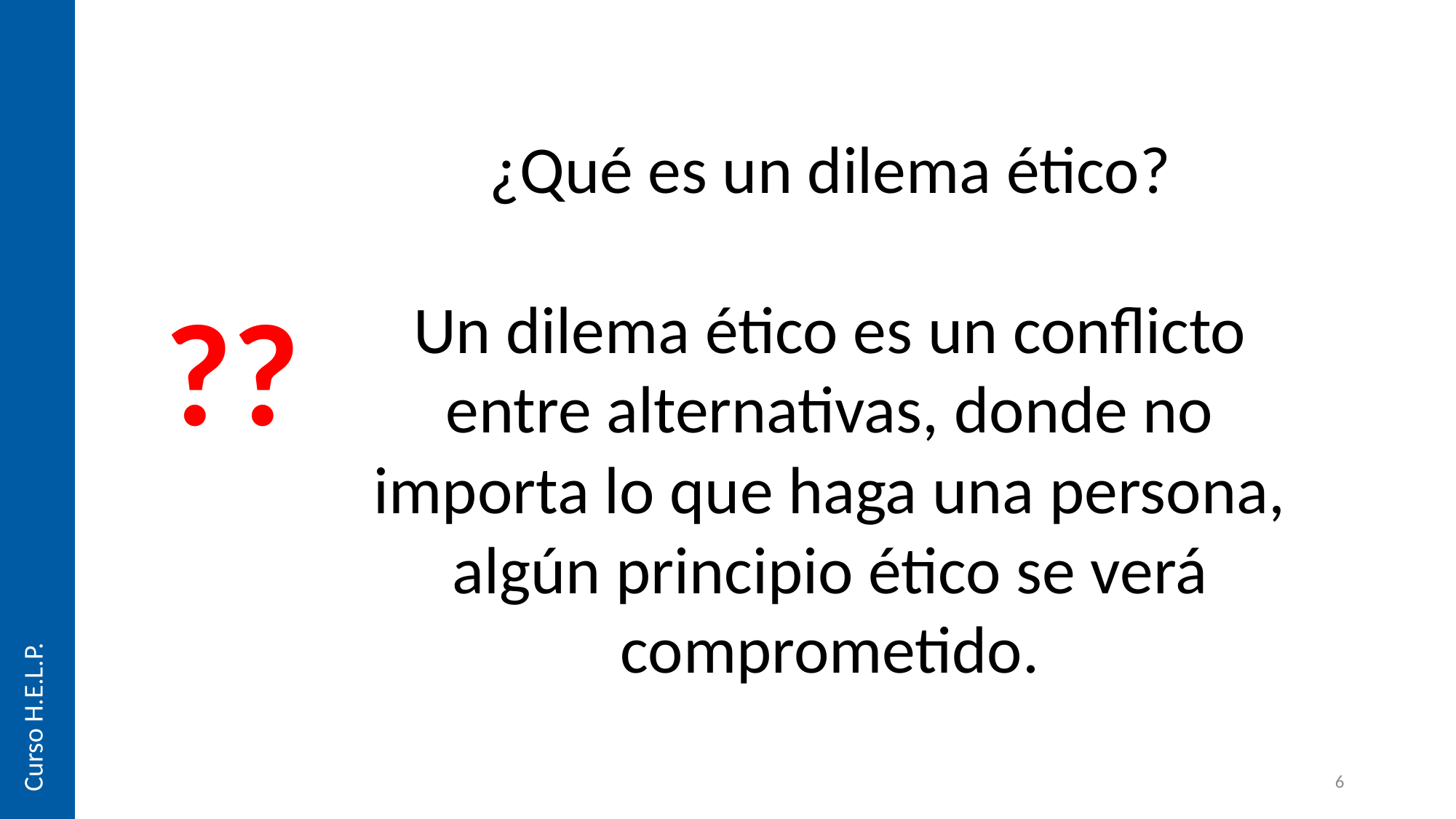

¿Qué es un dilema ético?

Un dilema ético es un conflicto entre alternativas, donde no importa lo que haga una persona, algún principio ético se verá comprometido.

??

Curso H.E.L.P.
6